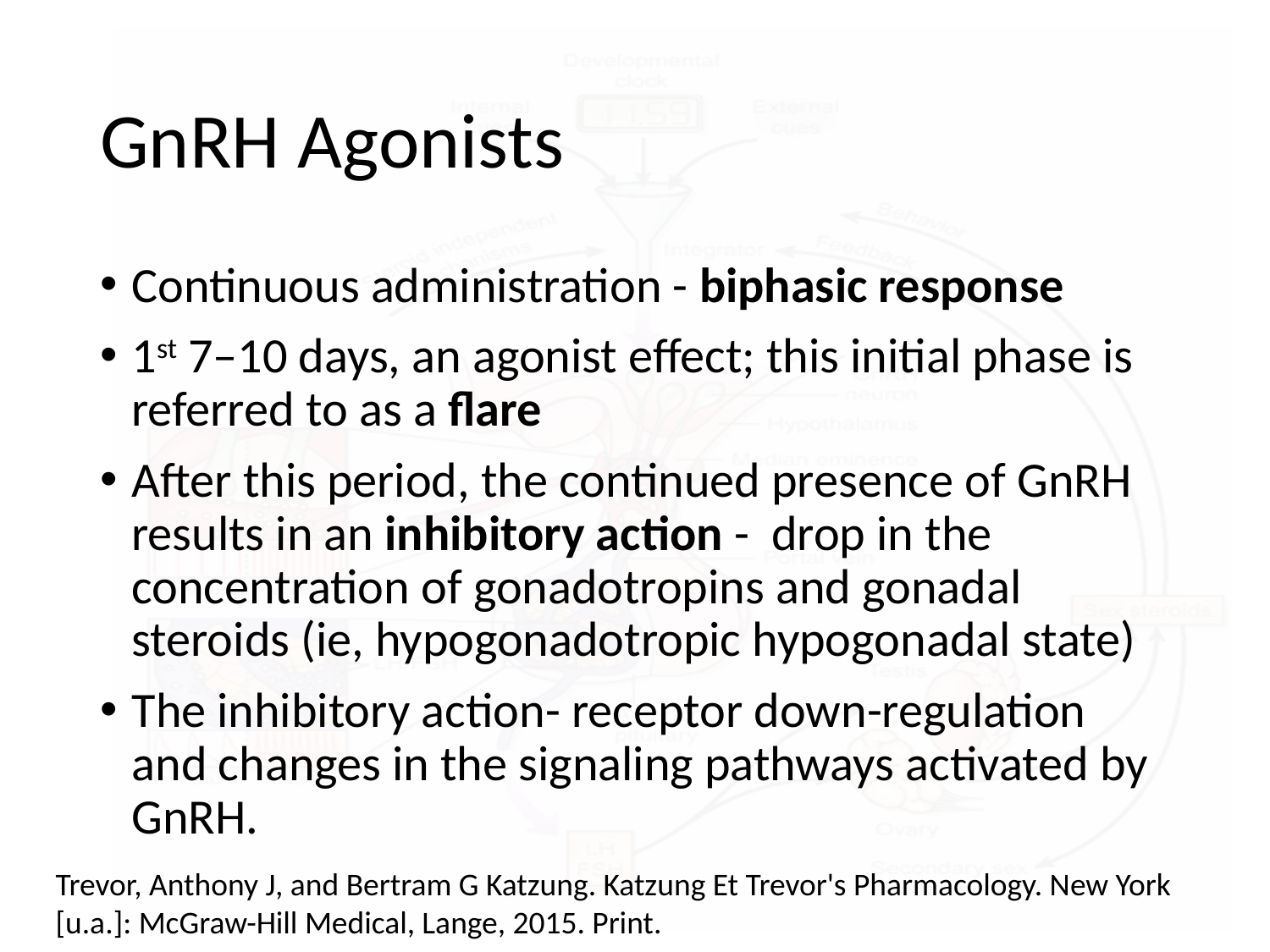

# GnRH Agonists
Continuous administration - biphasic response
1st 7–10 days, an agonist effect; this initial phase is referred to as a flare
After this period, the continued presence of GnRH results in an inhibitory action -  drop in the concentration of gonadotropins and gonadal steroids (ie, hypogonadotropic hypogonadal state)
The inhibitory action- receptor down-regulation and changes in the signaling pathways activated by GnRH.
Trevor, Anthony J, and Bertram G Katzung. Katzung Et Trevor's Pharmacology. New York [u.a.]: McGraw-Hill Medical, Lange, 2015. Print.